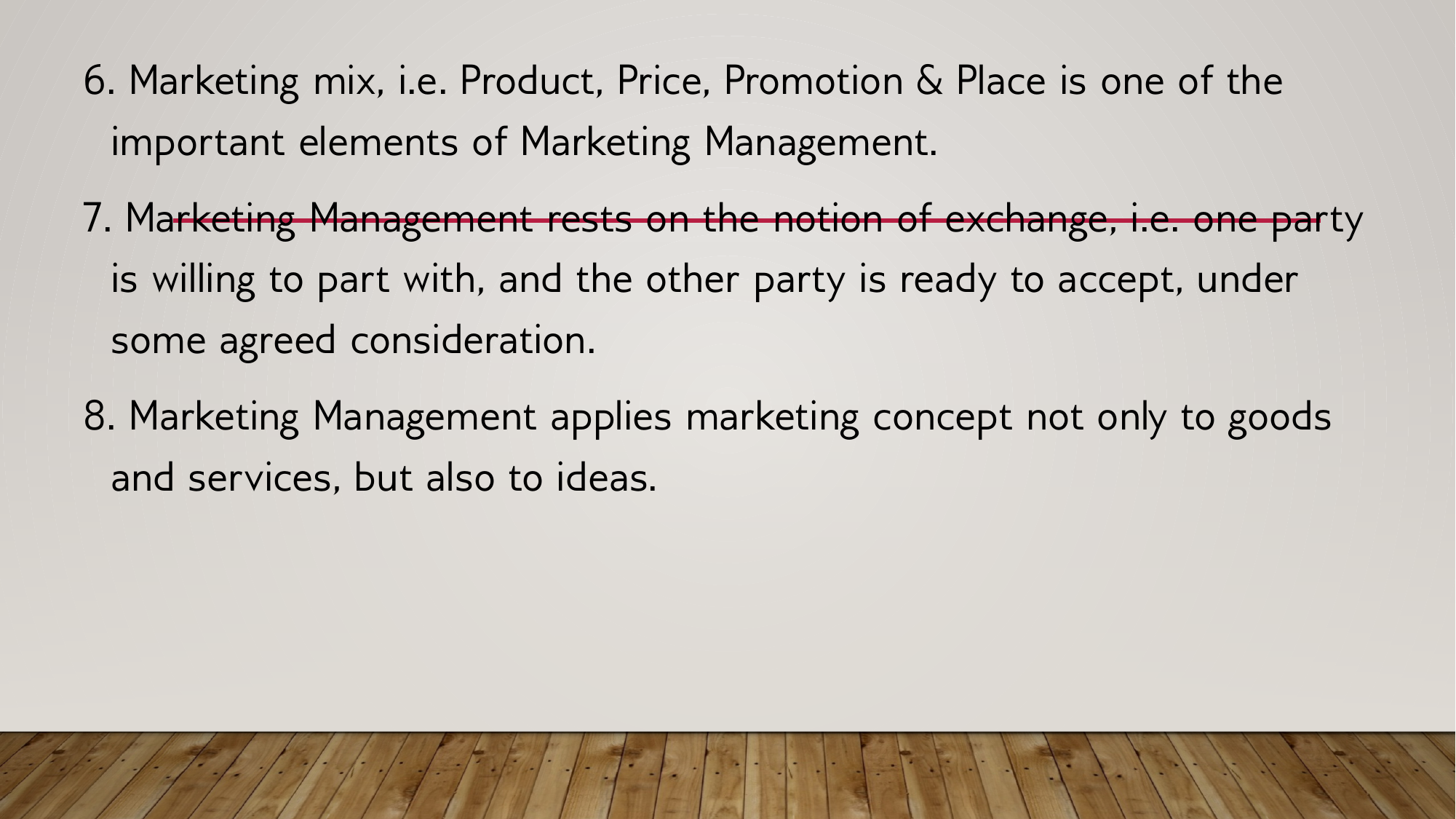

6. Marketing mix, i.e. Product, Price, Promotion & Place is one of the important elements of Marketing Management.
7. Marketing Management rests on the notion of exchange, i.e. one party is willing to part with, and the other party is ready to accept, under some agreed consideration.
8. Marketing Management applies marketing concept not only to goods and services, but also to ideas.